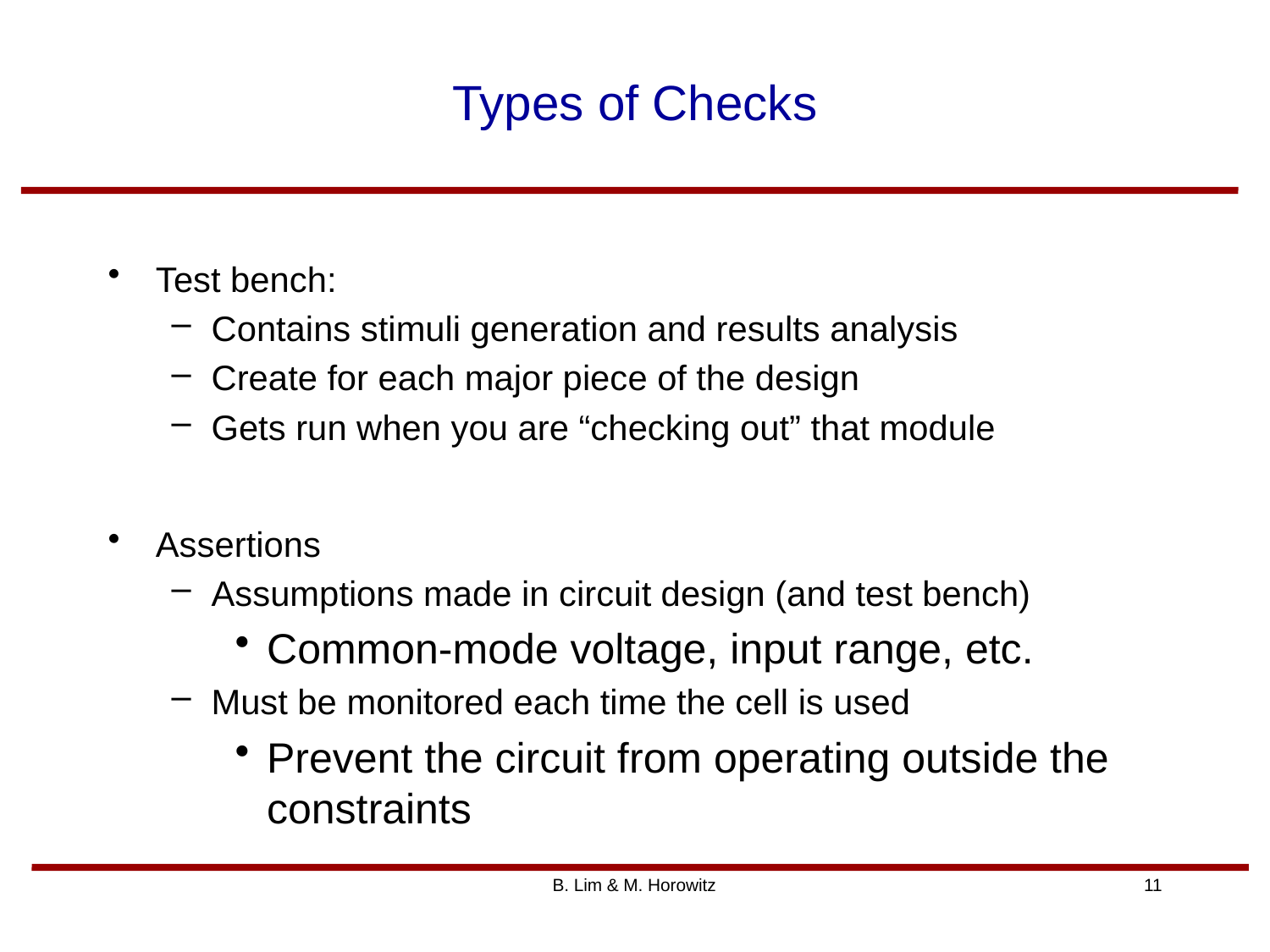

# Types of Checks

Test bench:
Contains stimuli generation and results analysis
Create for each major piece of the design
Gets run when you are “checking out” that module

Assertions
Assumptions made in circuit design (and test bench)
Common-mode voltage, input range, etc.
Must be monitored each time the cell is used
Prevent the circuit from operating outside the constraints